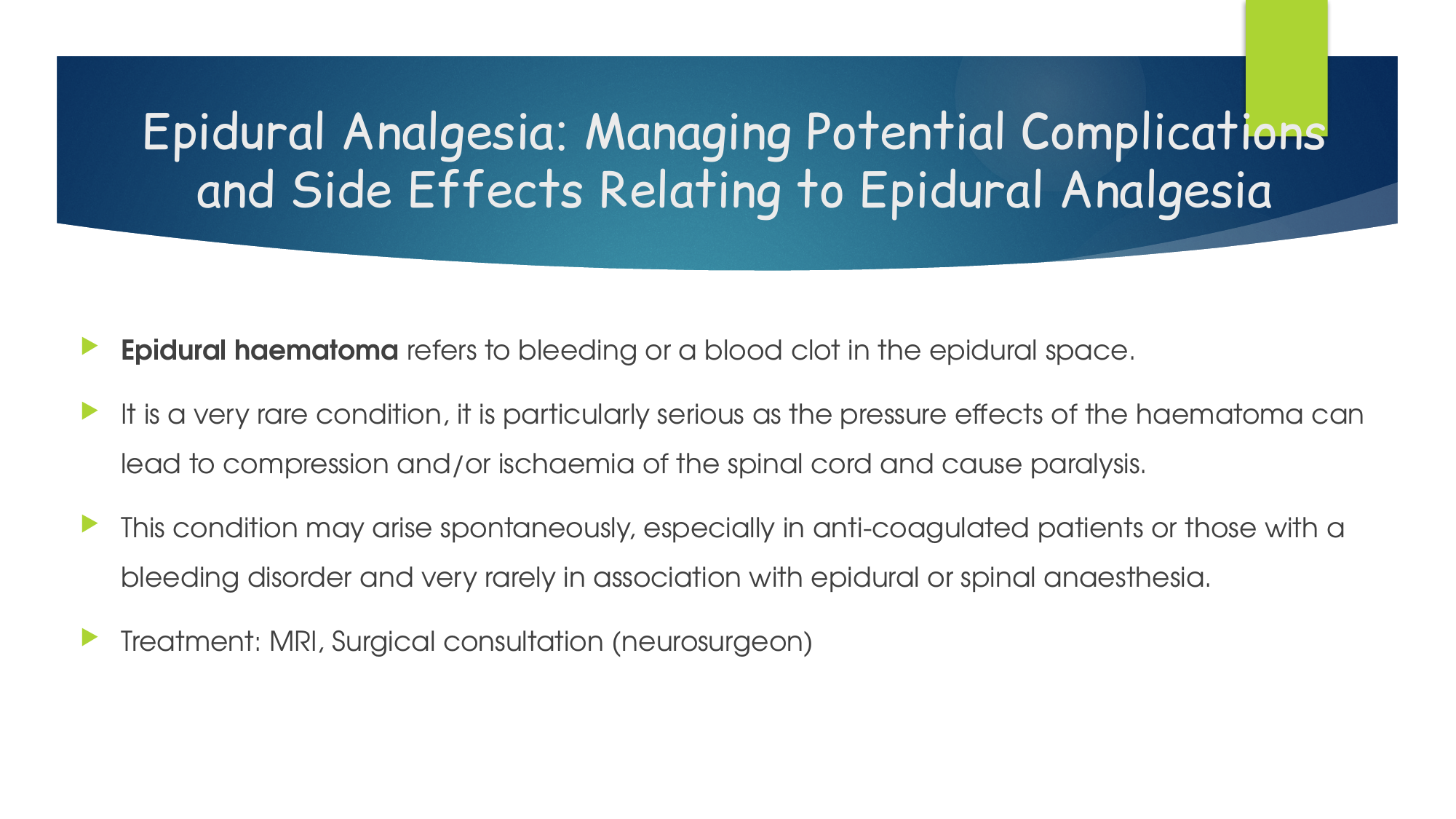

# Epidural Analgesia: Managing Potential Complications and Side Effects Relating to Epidural Analgesia
Epidural haematoma refers to bleeding or a blood clot in the epidural space.
It is a very rare condition, it is particularly serious as the pressure effects of the haematoma can lead to compression and/or ischaemia of the spinal cord and cause paralysis.
This condition may arise spontaneously, especially in anti-coagulated patients or those with a bleeding disorder and very rarely in association with epidural or spinal anaesthesia.
Treatment: MRI, Surgical consultation (neurosurgeon)